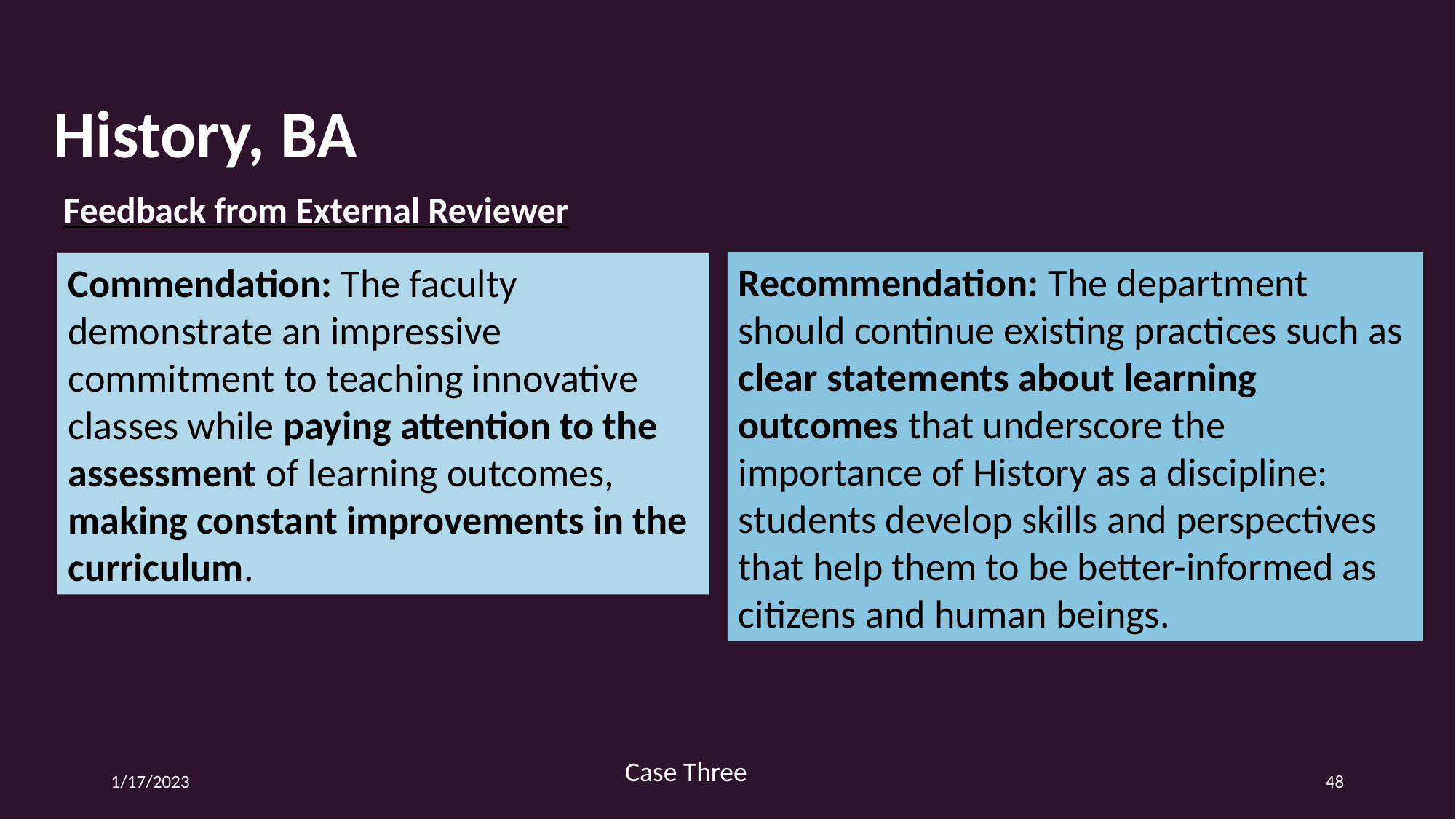

History, BA
Feedback from External Reviewer
Recommendation: The department should continue existing practices such as clear statements about learning outcomes that underscore the importance of History as a discipline: students develop skills and perspectives that help them to be better-informed as citizens and human beings.
Commendation: The faculty demonstrate an impressive commitment to teaching innovative classes while paying attention to the assessment of learning outcomes, making constant improvements in the curriculum.
Case Three
1/17/2023
48